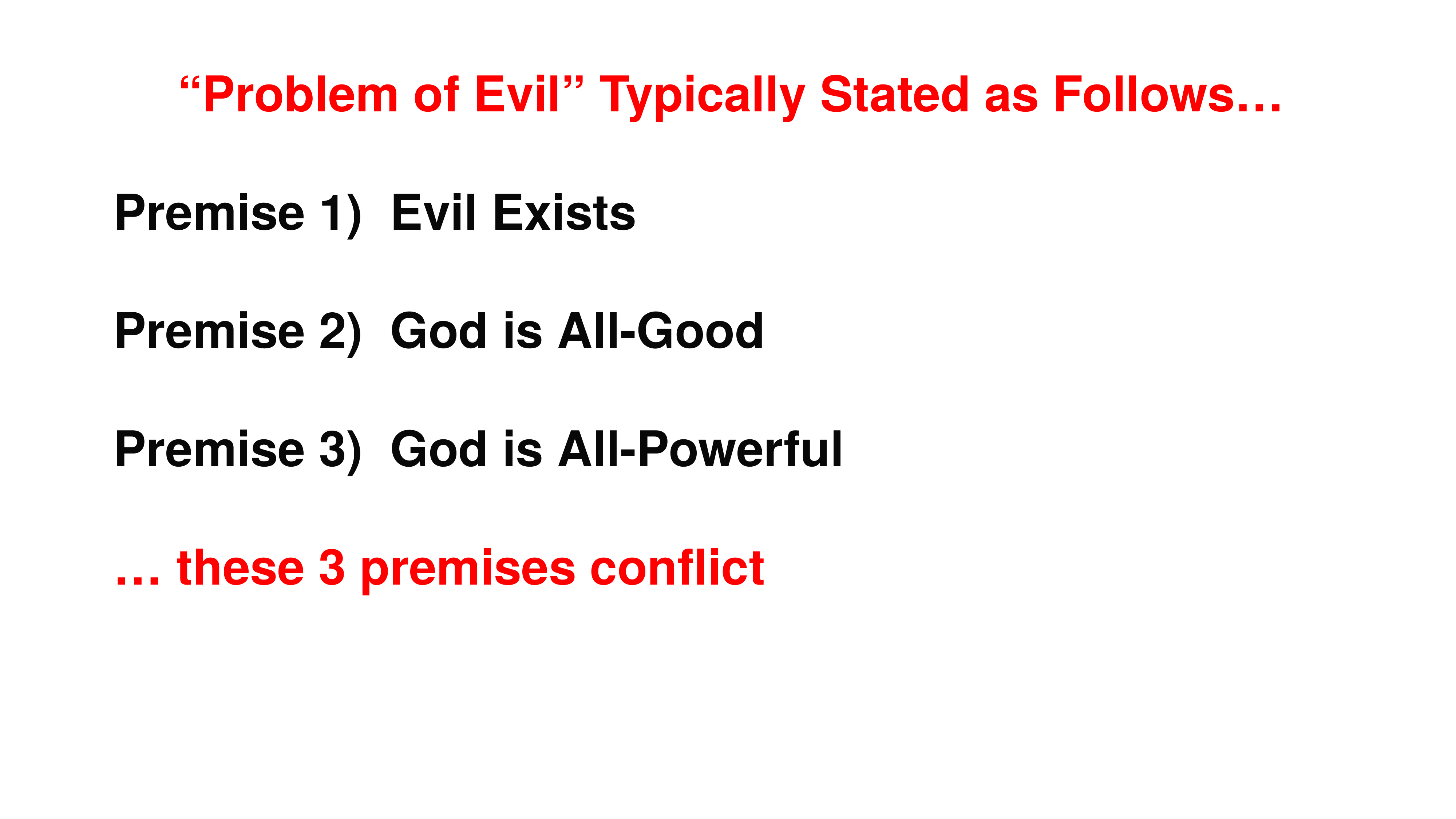

“Problem of Evil” Typically Stated as Follows…

Premise 1)  Evil Exists

Premise 2)  God is All-Good

Premise 3)  God is All-Powerful

… these 3 premises conflict